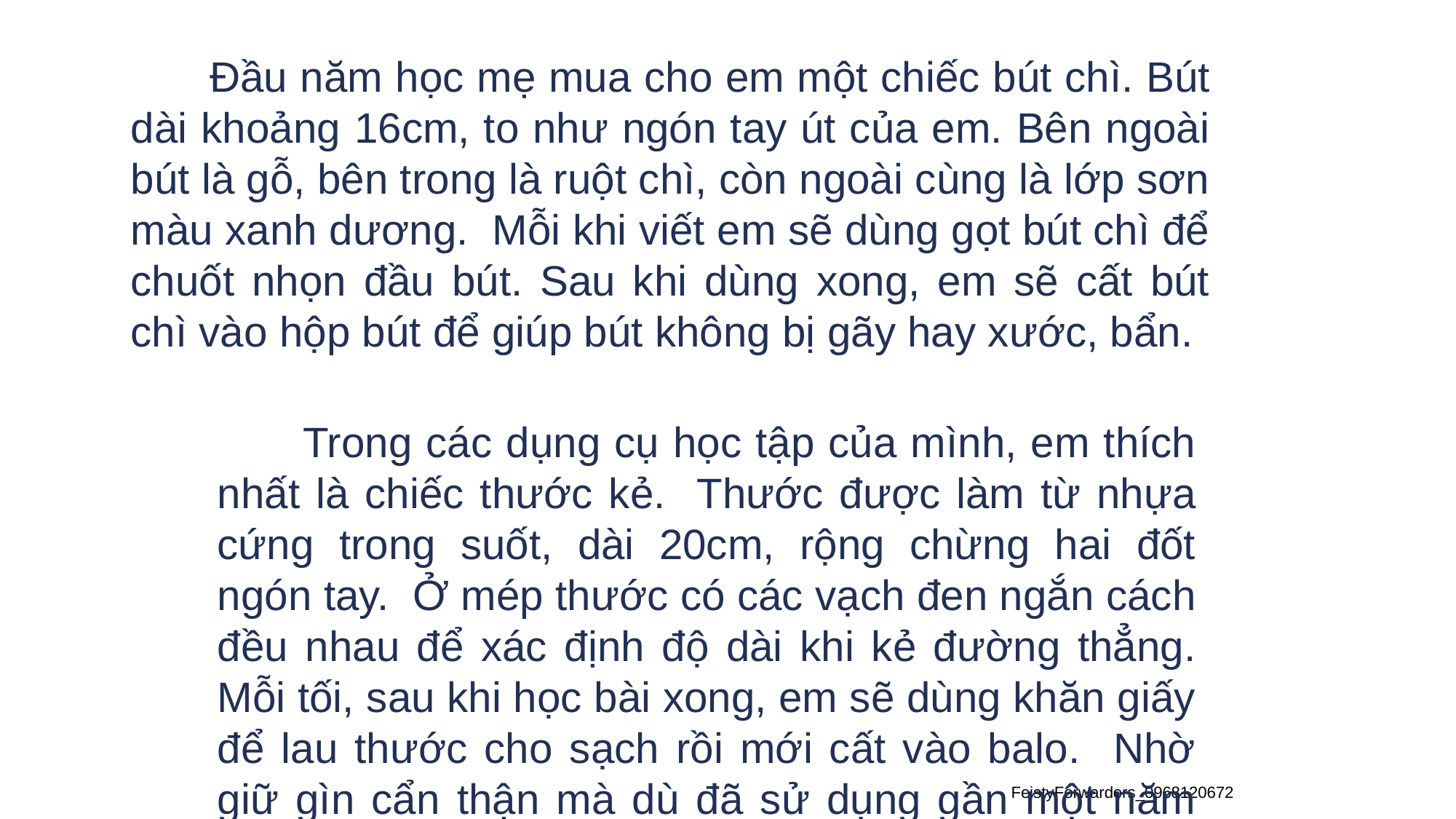

Đầu năm học mẹ mua cho em một chiếc bút chì. Bút dài khoảng 16cm, to như ngón tay út của em. Bên ngoài bút là gỗ, bên trong là ruột chì, còn ngoài cùng là lớp sơn màu xanh dương.  Mỗi khi viết em sẽ dùng gọt bút chì để chuốt nhọn đầu bút. Sau khi dùng xong, em sẽ cất bút chì vào hộp bút để giúp bút không bị gãy hay xước, bẩn.
       Trong các dụng cụ học tập của mình, em thích nhất là chiếc thước kẻ.  Thước được làm từ nhựa cứng trong suốt, dài 20cm, rộng chừng hai đốt ngón tay.  Ở mép thước có các vạch đen ngắn cách đều nhau để xác định độ dài khi kẻ đường thẳng. Mỗi tối, sau khi học bài xong, em sẽ dùng khăn giấy để lau thước cho sạch rồi mới cất vào balo.  Nhờ giữ gìn cẩn thận mà dù đã sử dụng gần một năm học, thước của em vẫn đẹp như mới.